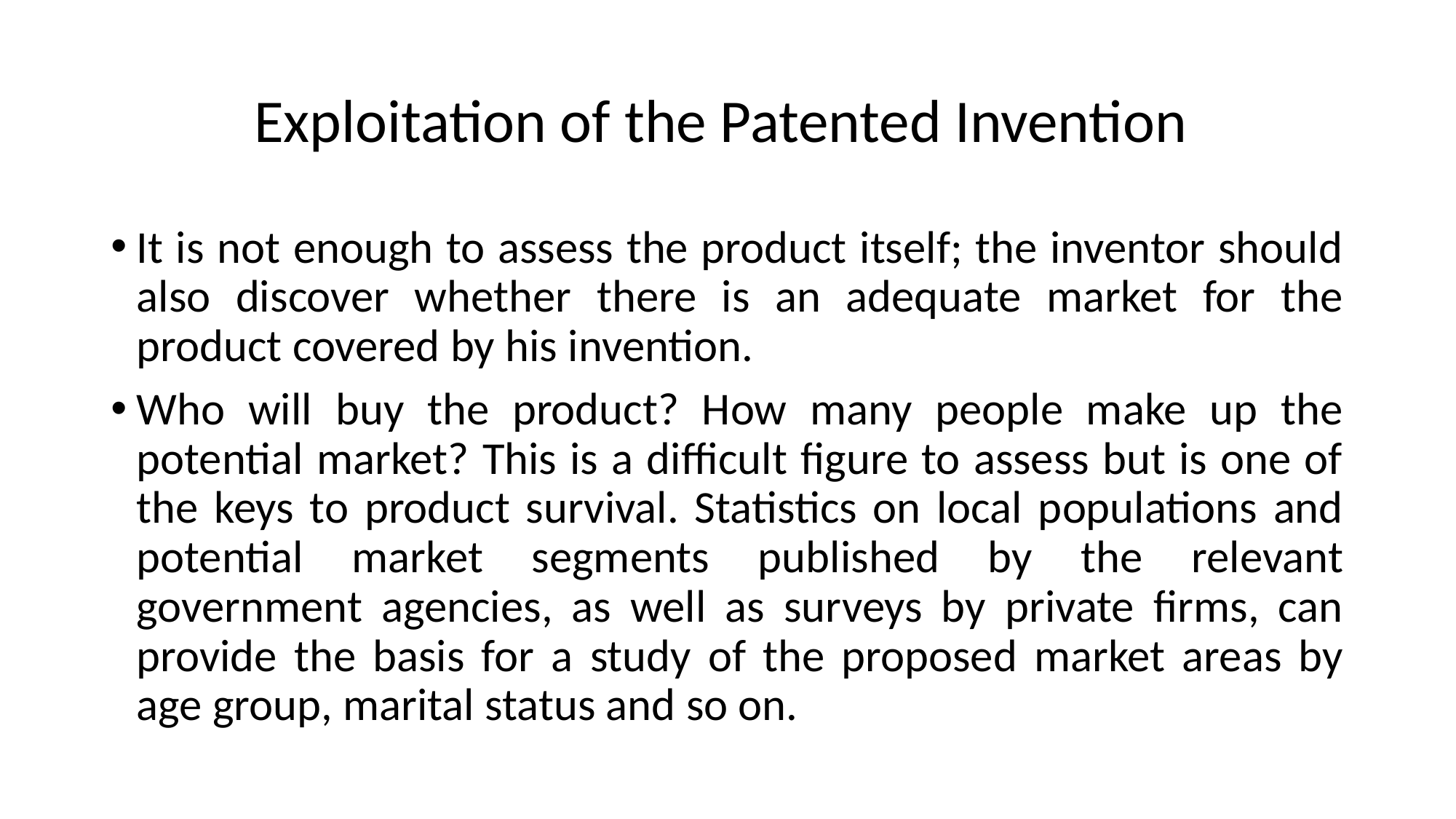

# Exploitation of the Patented Invention
It is not enough to assess the product itself; the inventor should also discover whether there is an adequate market for the product covered by his invention.
Who will buy the product? How many people make up the potential market? This is a difficult figure to assess but is one of the keys to product survival. Statistics on local populations and potential market segments published by the relevant government agencies, as well as surveys by private firms, can provide the basis for a study of the proposed market areas by age group, marital status and so on.